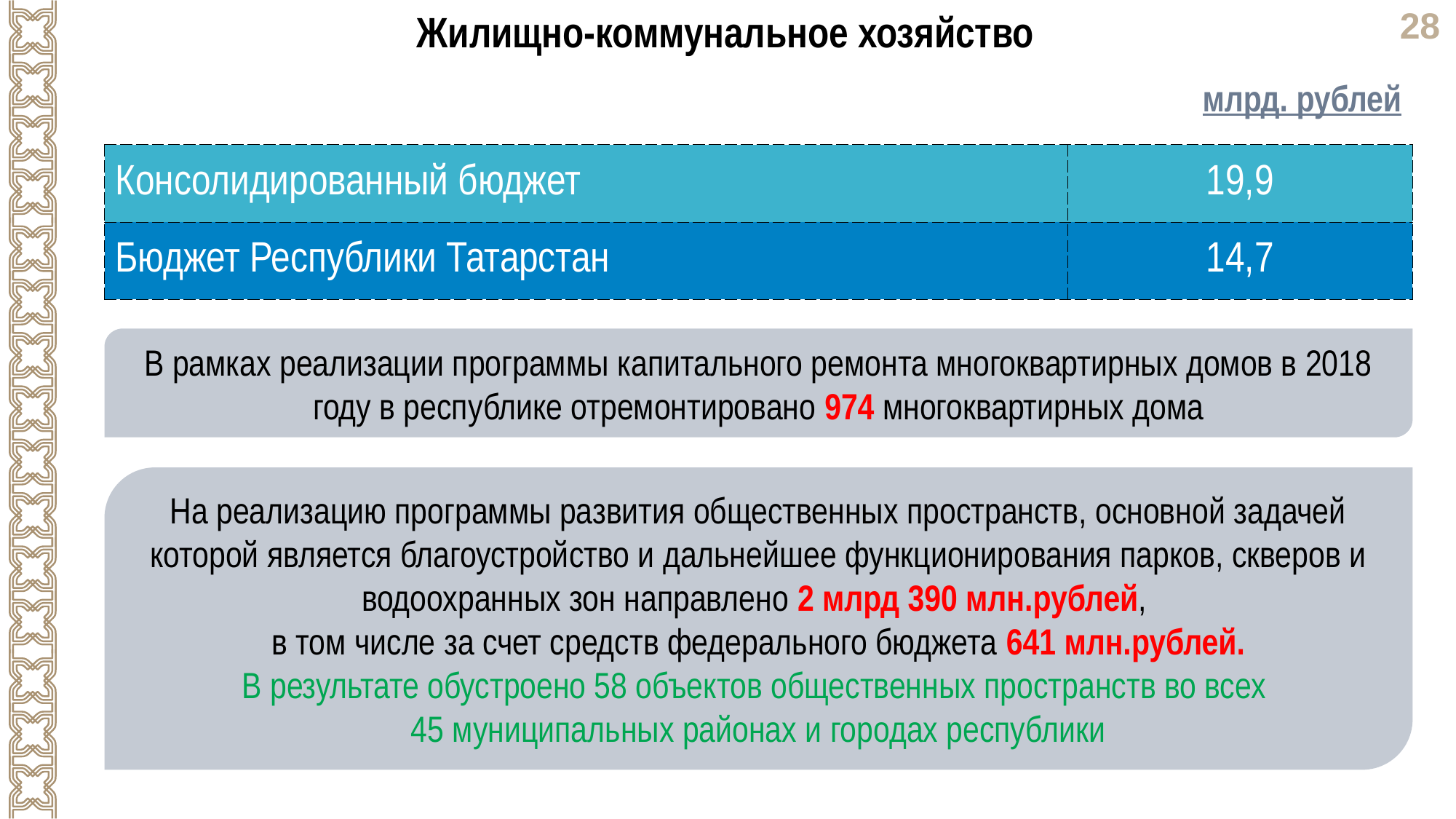

Жилищно-коммунальное хозяйство
млрд. рублей
| Консолидированный бюджет | 19,9 |
| --- | --- |
| Бюджет Республики Татарстан | 14,7 |
В рамках реализации программы капитального ремонта многоквартирных домов в 2018 году в республике отремонтировано 974 многоквартирных дома
На реализацию программы развития общественных пространств, основной задачей которой является благоустройство и дальнейшее функционирования парков, скверов и водоохранных зон направлено 2 млрд 390 млн.рублей,
в том числе за счет средств федерального бюджета 641 млн.рублей.
В результате обустроено 58 объектов общественных пространств во всех
45 муниципальных районах и городах республики